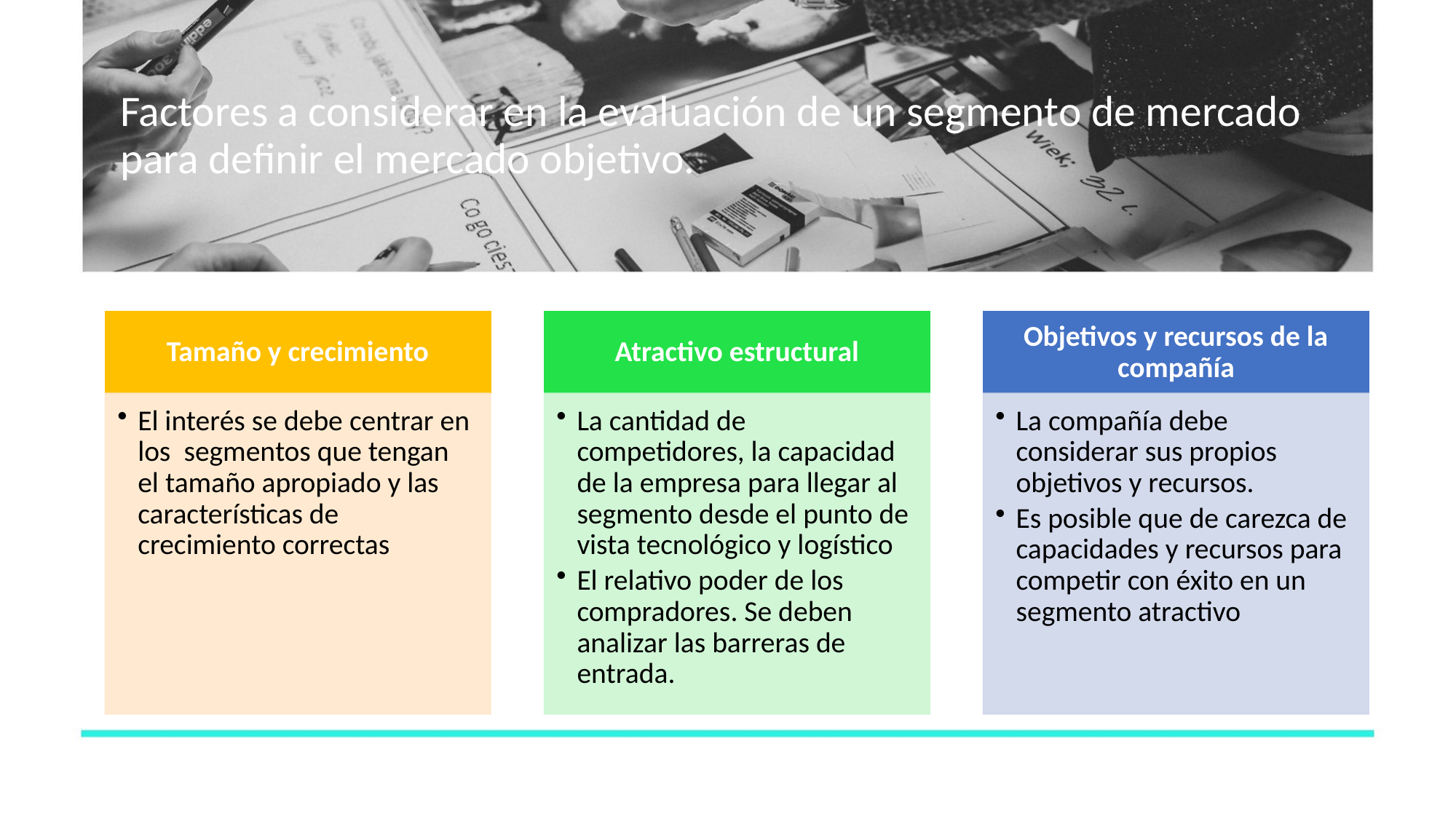

# Factores a considerar en la evaluación de un segmento de mercado para definir el mercado objetivo.
Tamaño y crecimiento
El interés se debe centrar en los  segmentos que tengan el tamaño apropiado y las características de crecimiento correctas
Atractivo estructural
La cantidad de competidores, la capacidad de la empresa para llegar al segmento desde el punto de vista tecnológico y logístico
El relativo poder de los compradores. Se deben analizar las barreras de entrada.
Objetivos y recursos de la compañía
La compañía debe considerar sus propios objetivos y recursos.
Es posible que de carezca de capacidades y recursos para competir con éxito en un segmento atractivo